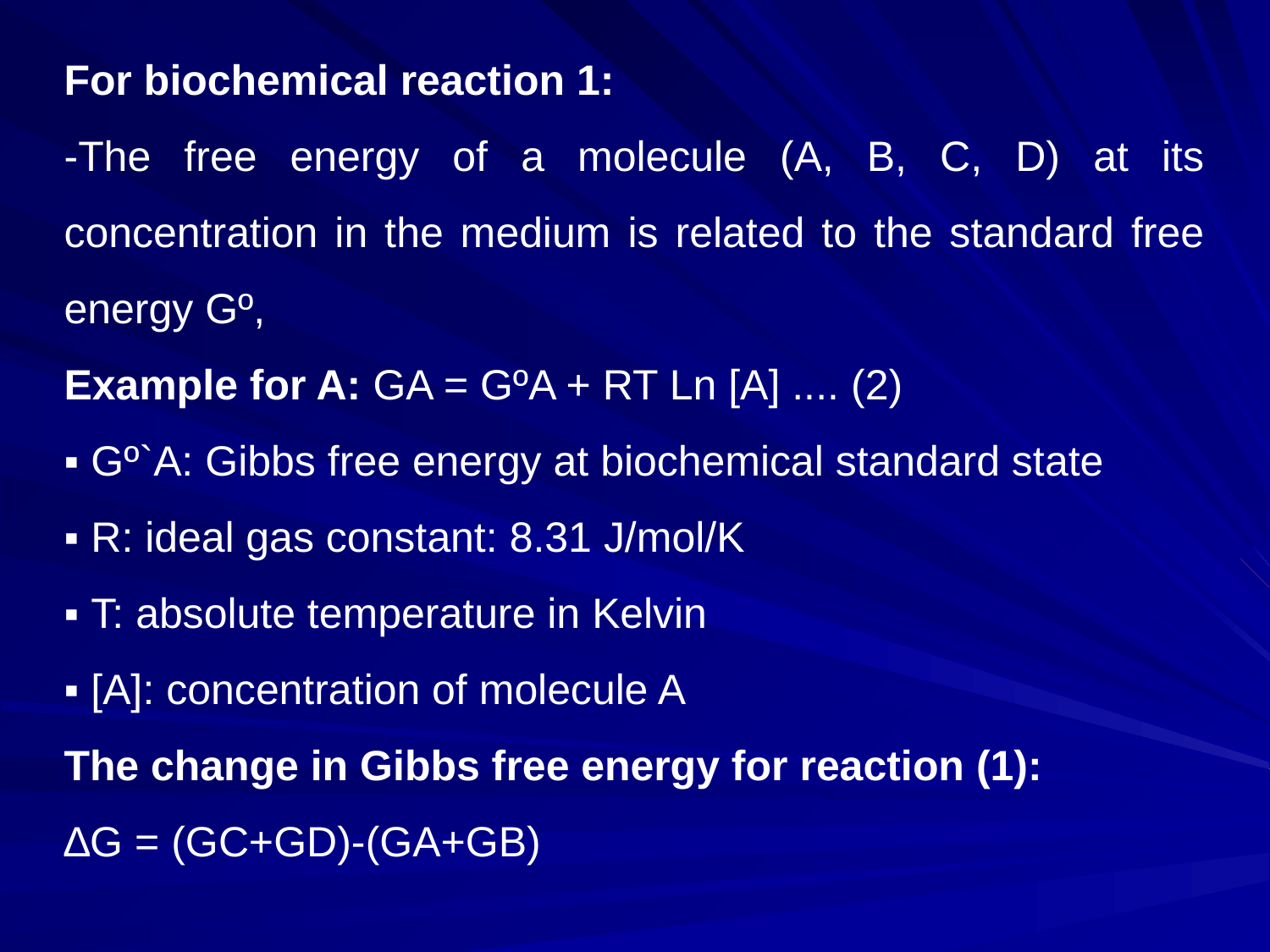

For biochemical reaction 1:
-The free energy of a molecule (A, B, C, D) at its concentration in the medium is related to the standard free energy Gº,
Example for A: GA = GºA + RT Ln [A] .... (2)
▪ Gº`A: Gibbs free energy at biochemical standard state
▪ R: ideal gas constant: 8.31 J/mol/K
▪ T: absolute temperature in Kelvin
▪ [A]: concentration of molecule A
The change in Gibbs free energy for reaction (1):
∆G = (GC+GD)-(GA+GB)